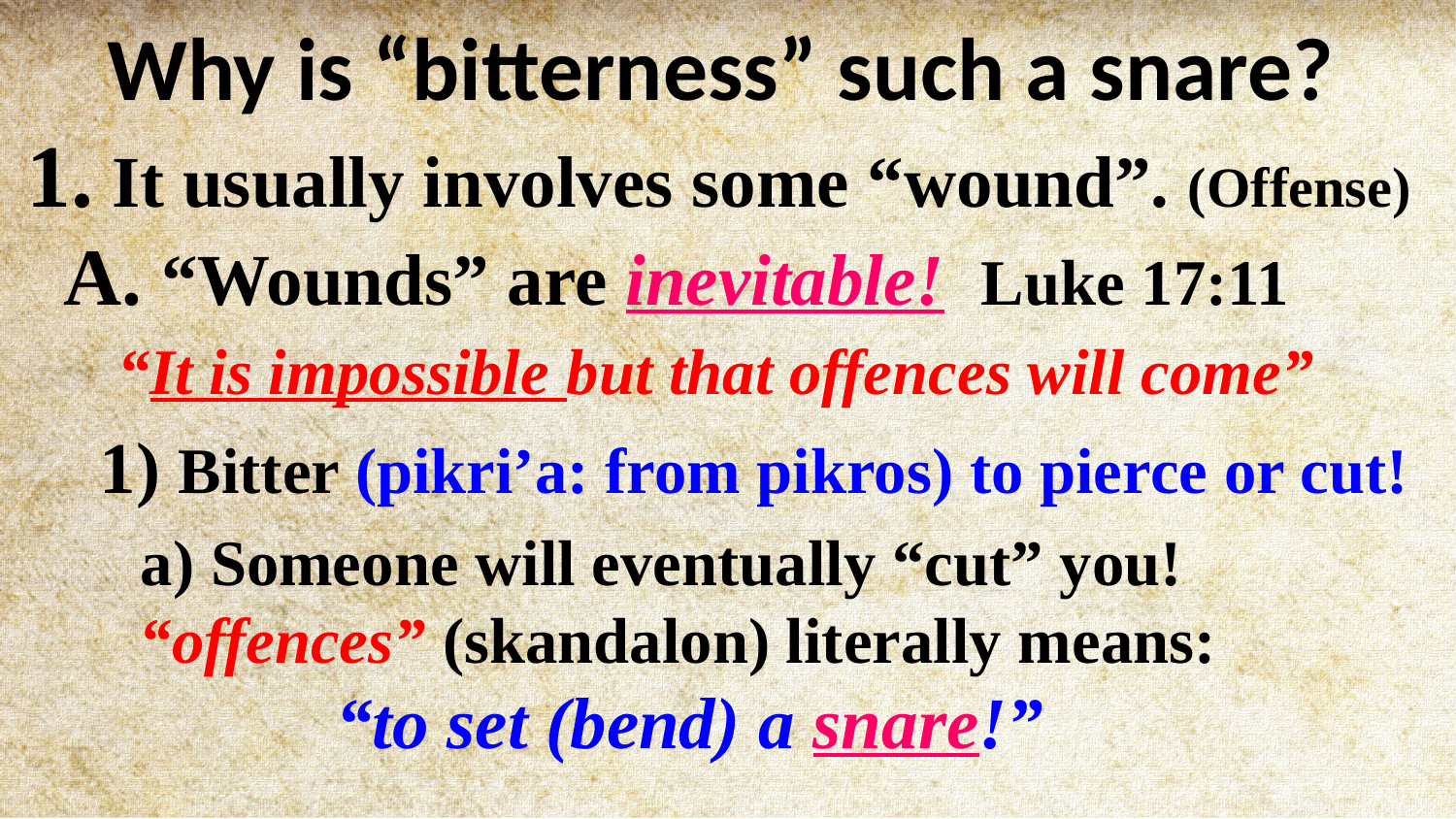

Why is “bitterness” such a snare?
1. It usually involves some “wound”. (Offense)
  A. “Wounds” are inevitable!  Luke 17:11
     “It is impossible but that offences will come”
    1) Bitter (pikri’a: from pikros) to pierce or cut!
       a) Someone will eventually “cut” you!
        “offences” (skandalon) literally means:
                 “to set (bend) a snare!”